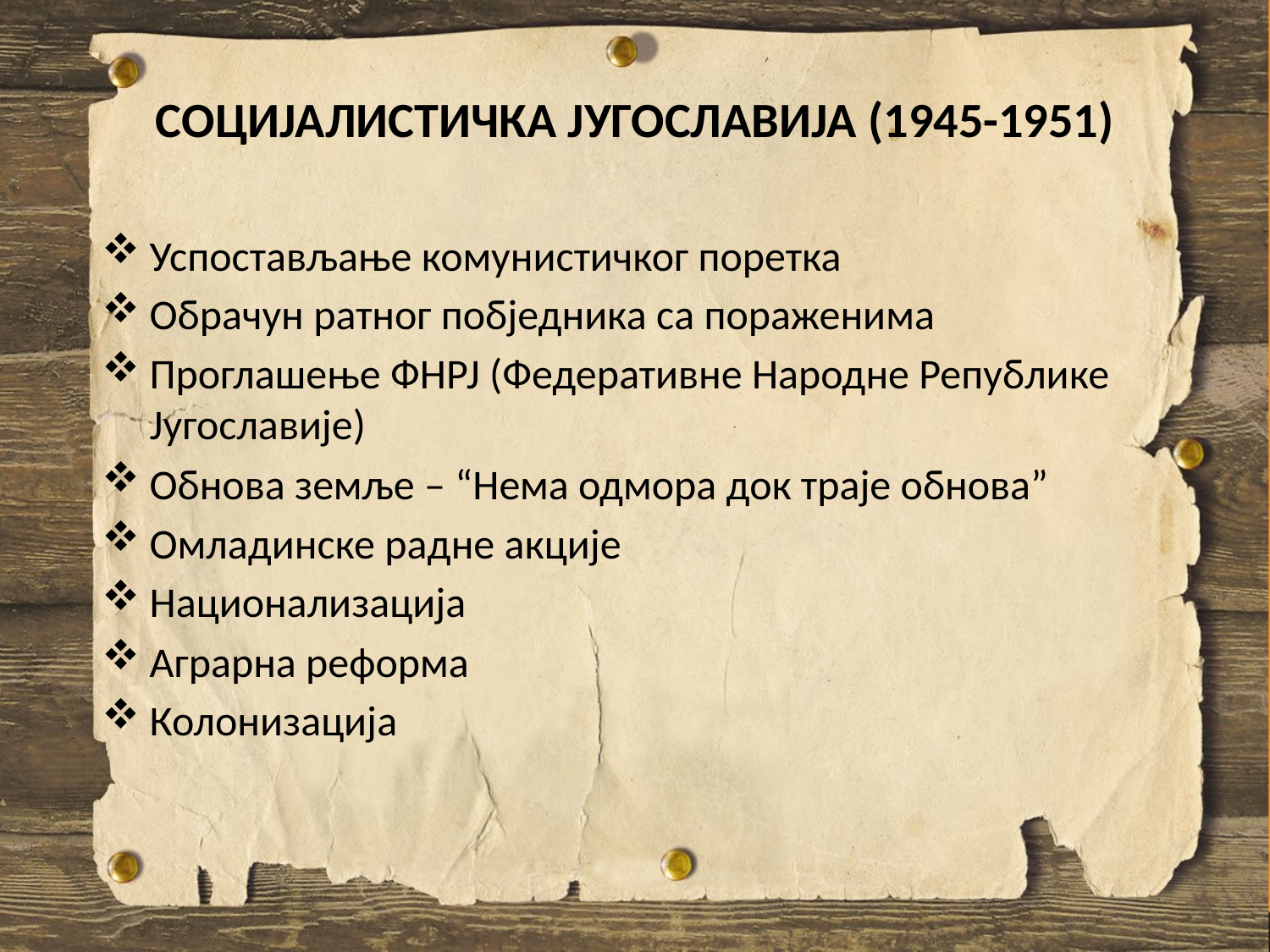

# СОЦИЈАЛИСТИЧКА ЈУГОСЛАВИЈА (1945-1951)
Успостављање комунистичког поретка
Обрачун ратног побједника са пораженима
Проглашење ФНРЈ (Федеративне Народне Републике Југославије)
Обнова земље – “Нема одмора док траје обнова”
Омладинске радне акције
Национализација
Аграрна реформа
Колонизација